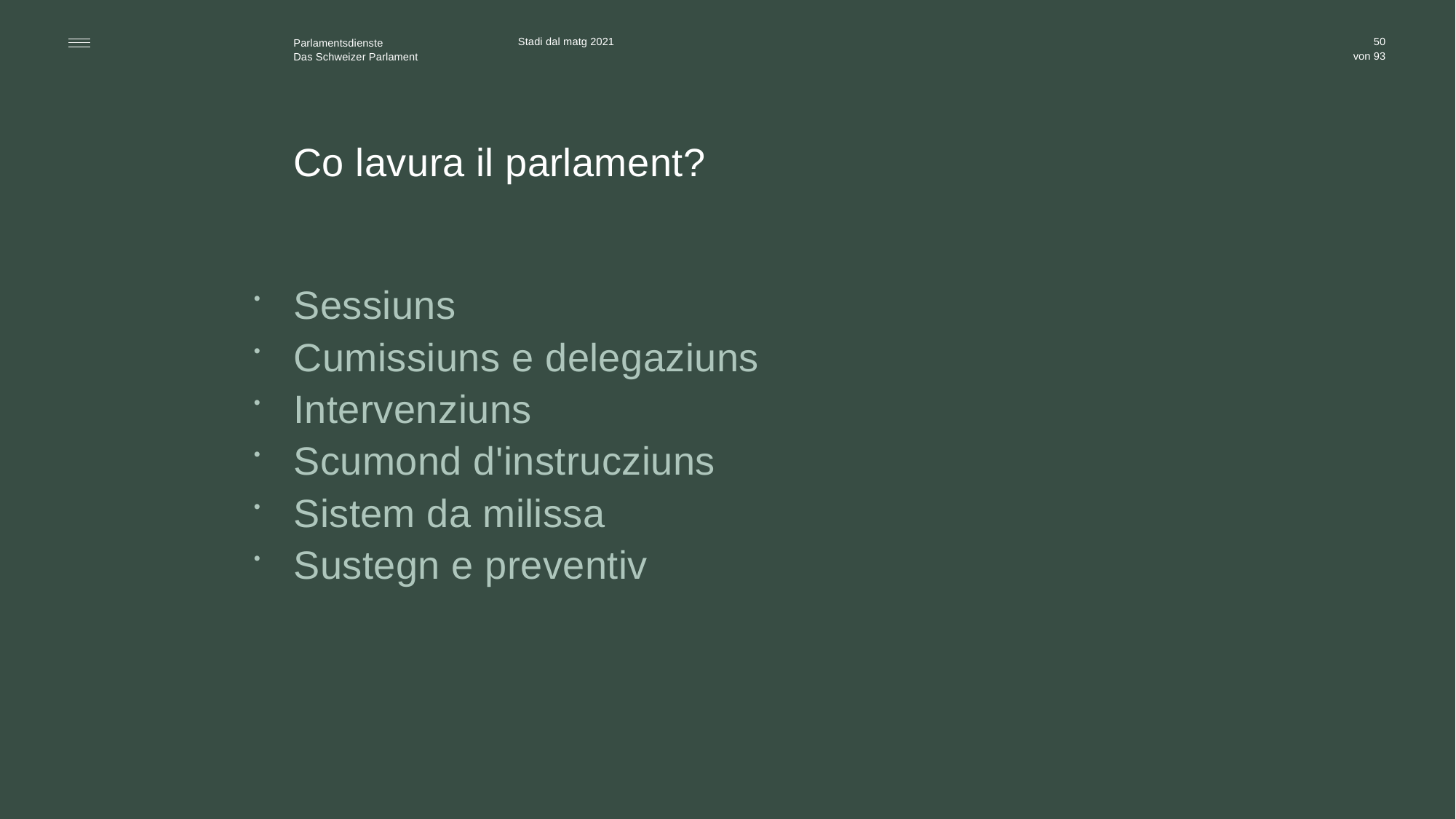

Stadi dal matg 2021
50
# Co lavura il parlament?

Sessiuns
Cumissiuns e delegaziuns
Intervenziuns
Scumond d'instrucziuns
Sistem da milissa
Sustegn e preventiv